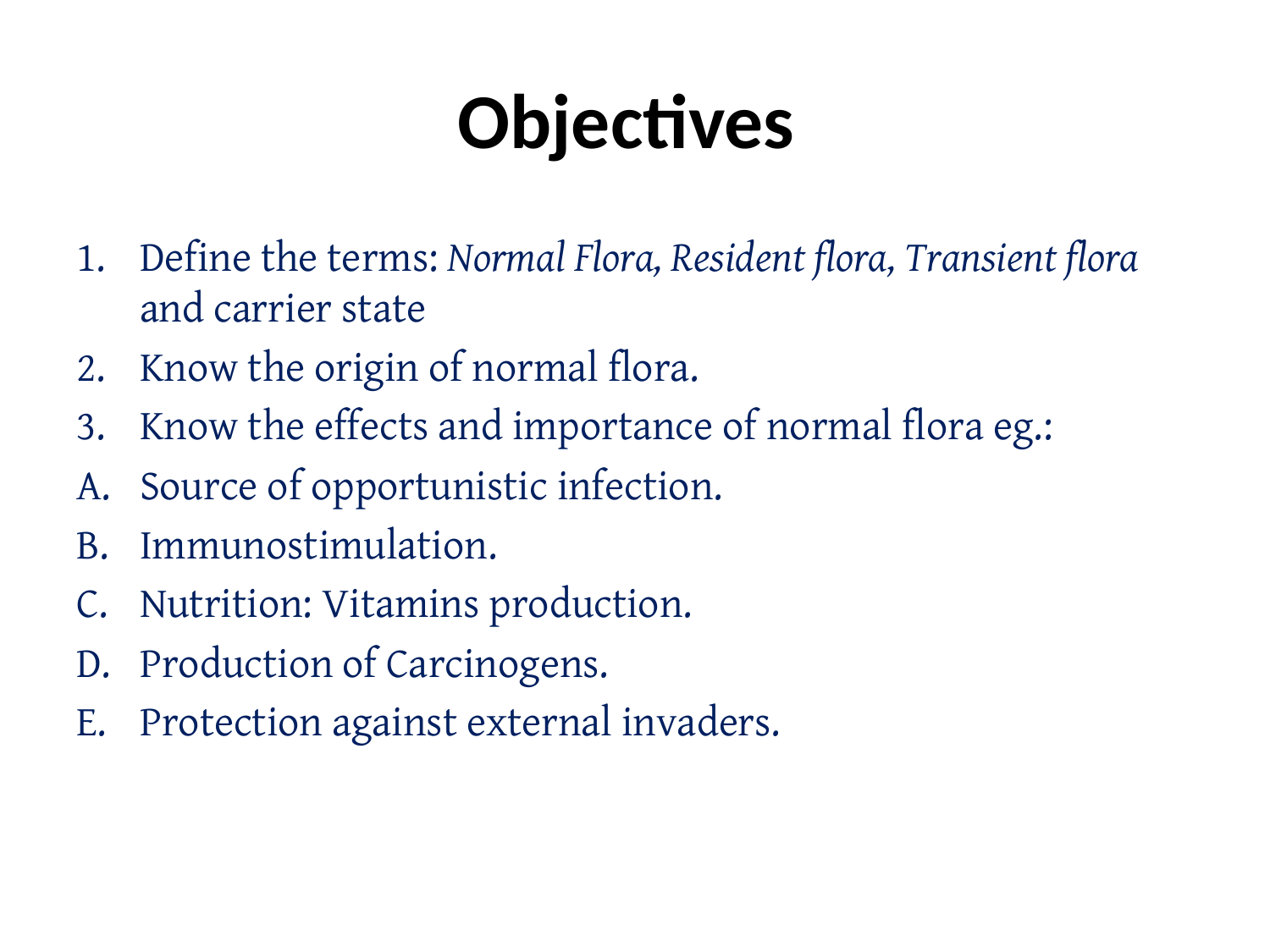

# Objectives
Define the terms: Normal Flora, Resident flora, Transient flora and carrier state
Know the origin of normal flora.
Know the effects and importance of normal flora eg.:
Source of opportunistic infection.
Immunostimulation.
Nutrition: Vitamins production.
Production of Carcinogens.
Protection against external invaders.